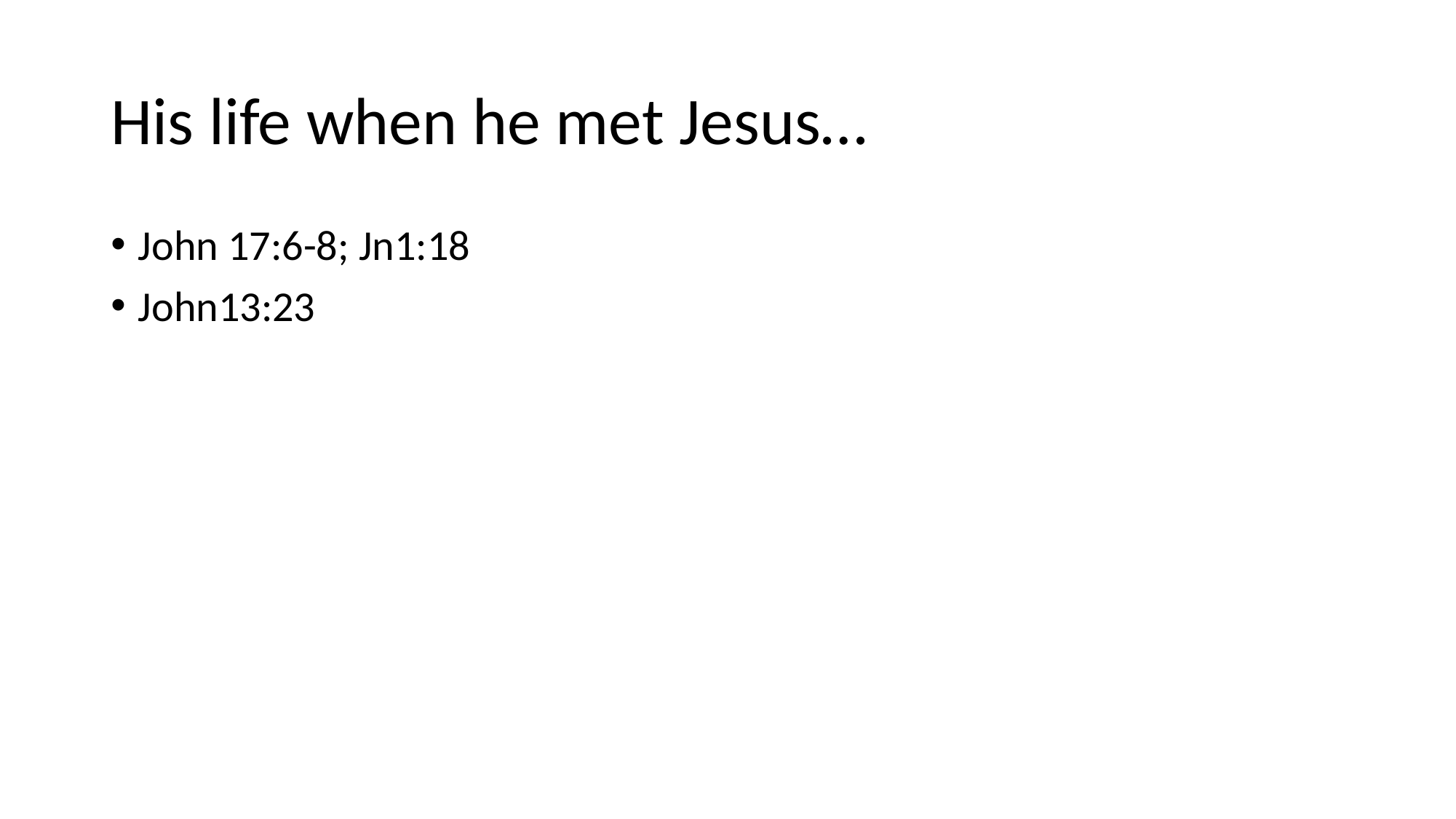

# His life when he met Jesus…
John 17:6-8; Jn1:18
John13:23